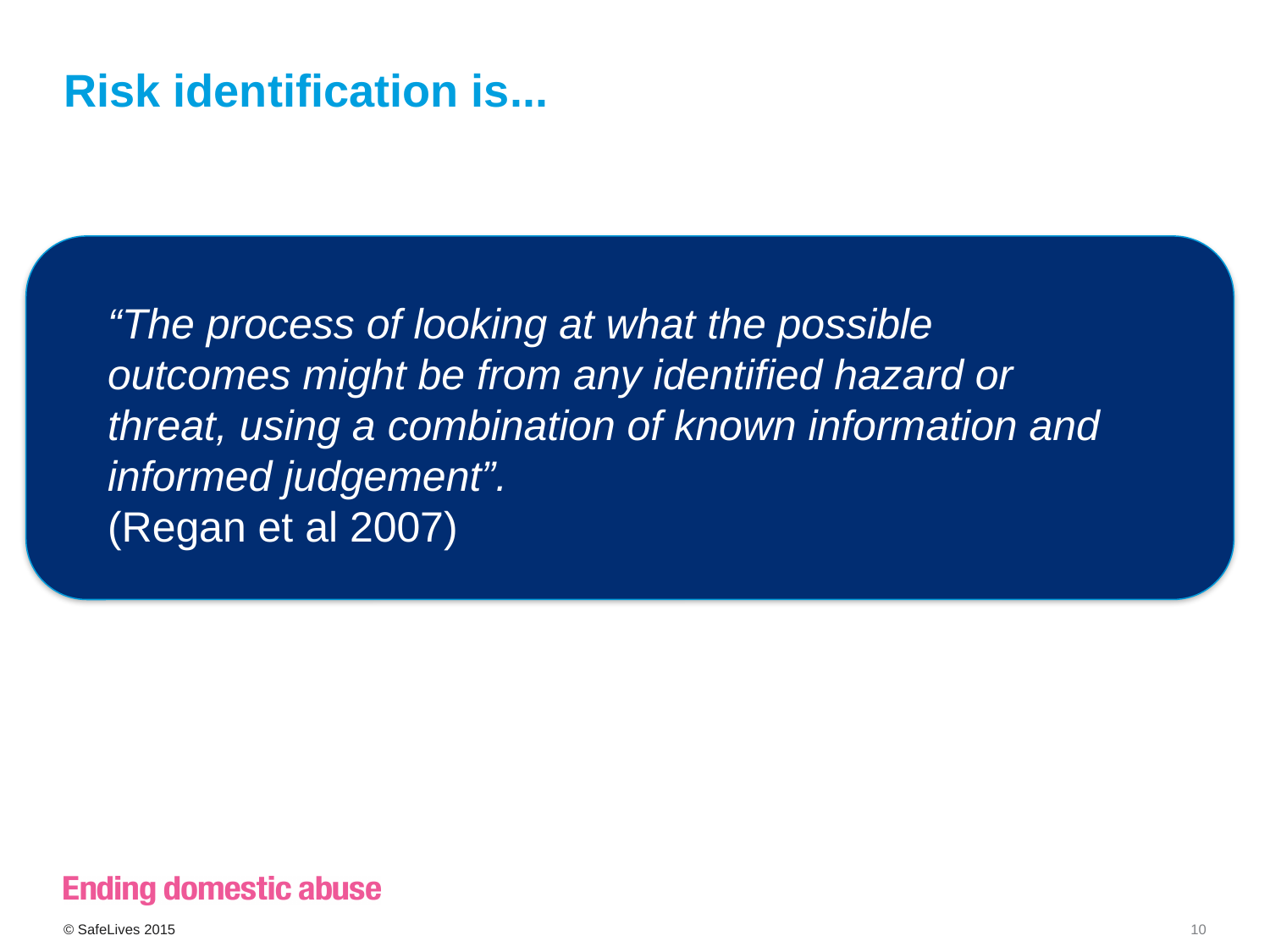

# Risk identification is...

“The process of looking at what the possible outcomes might be from any identified hazard or threat, using a combination of known information and informed judgement”.
(Regan et al 2007)

© SafeLives 2015